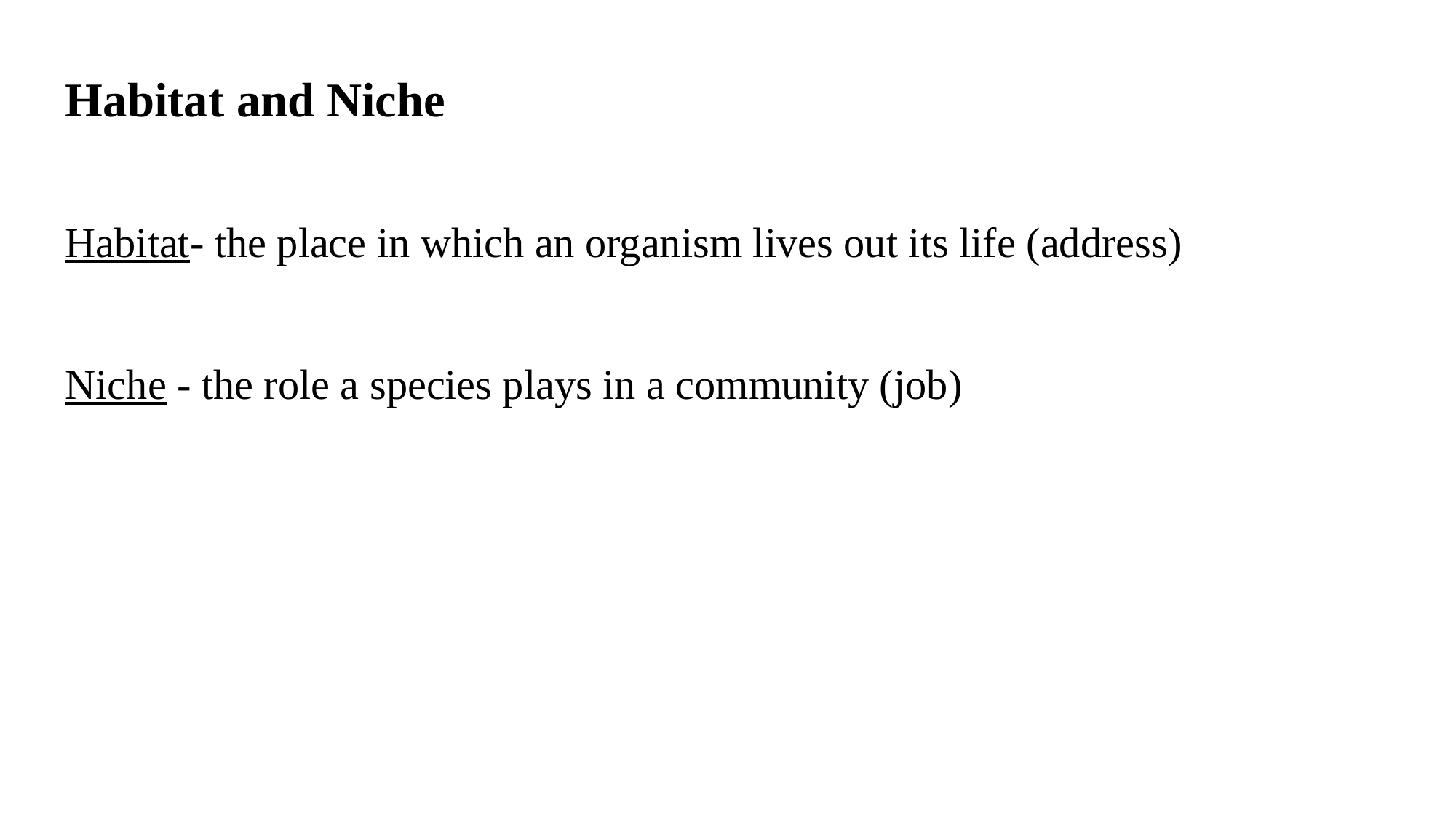

Habitat and Niche

Habitat- the place in which an organism lives out its life (address)

Niche - the role a species plays in a community (job)